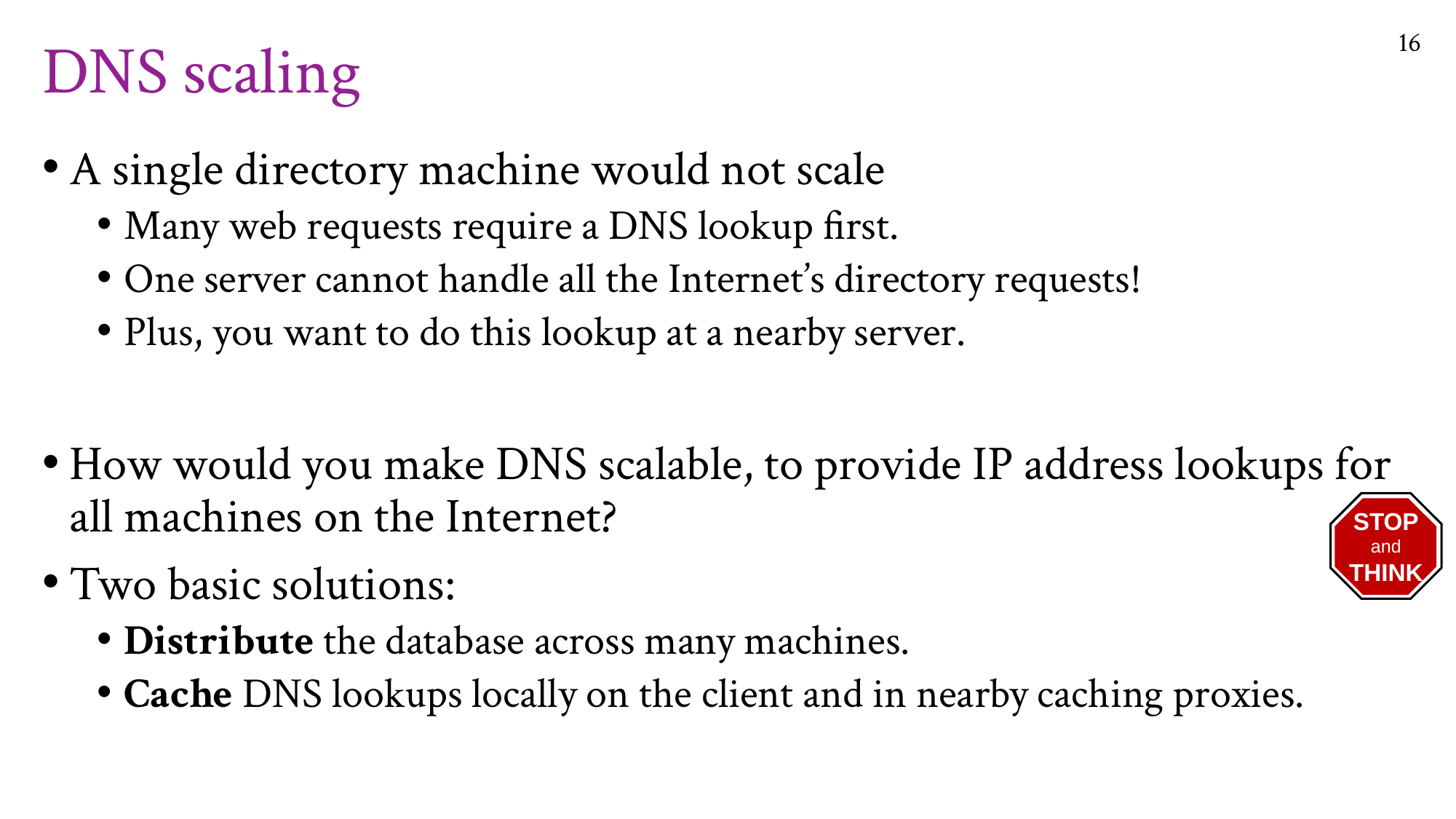

# DNS scaling
A single directory machine would not scale
Many web requests require a DNS lookup first.
One server cannot handle all the Internet’s directory requests!
Plus, you want to do this lookup at a nearby server.

How would you make DNS scalable, to provide IP address lookups for all machines on the Internet?
Two basic solutions:
Distribute the database across many machines.
Cache DNS lookups locally on the client and in nearby caching proxies.

STOP
and
THINK